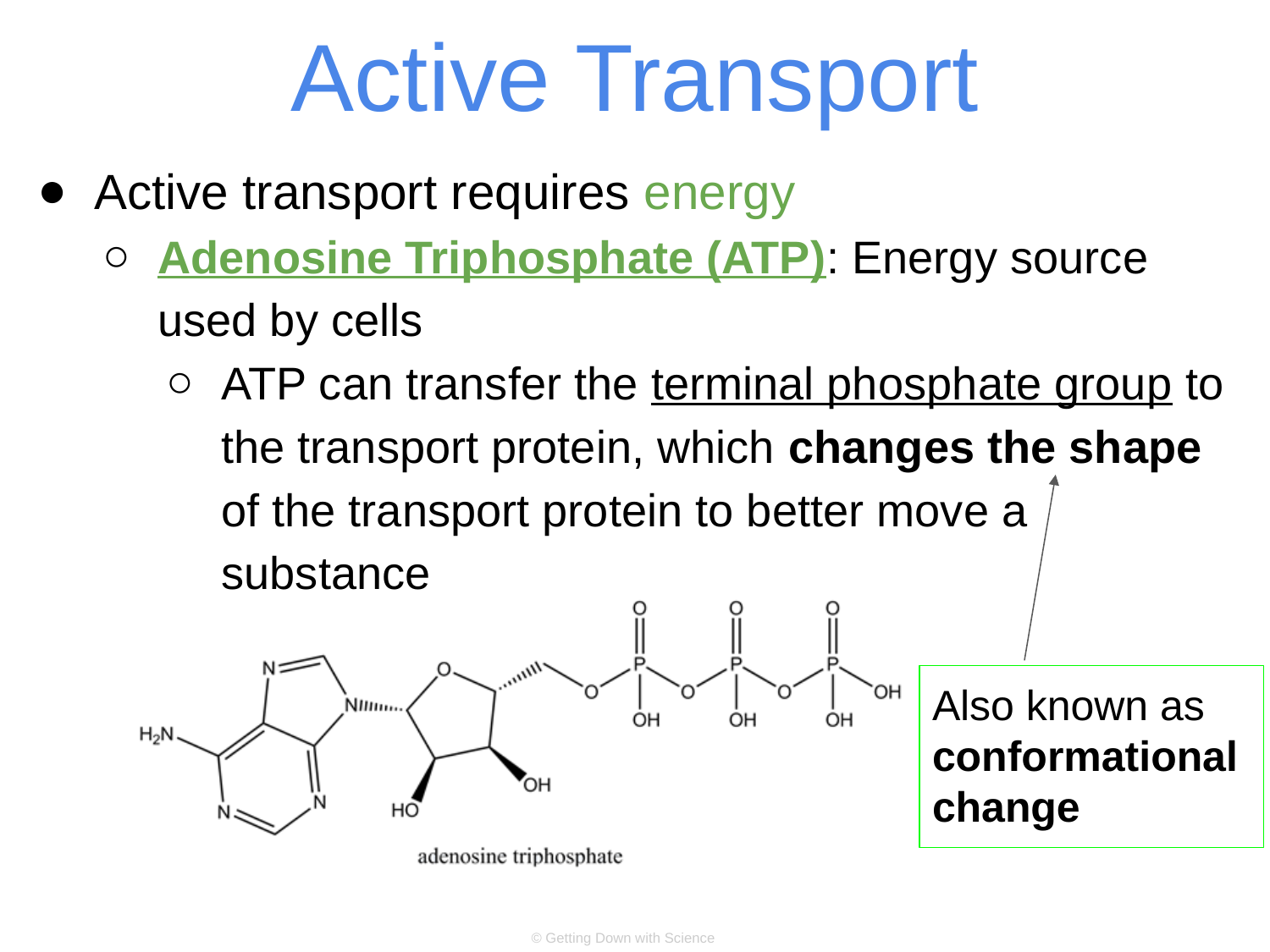

# Active Transport
Active transport requires energy
Adenosine Triphosphate (ATP): Energy source used by cells
ATP can transfer the terminal phosphate group to the transport protein, which changes the shape of the transport protein to better move a substance
Also known as conformational change